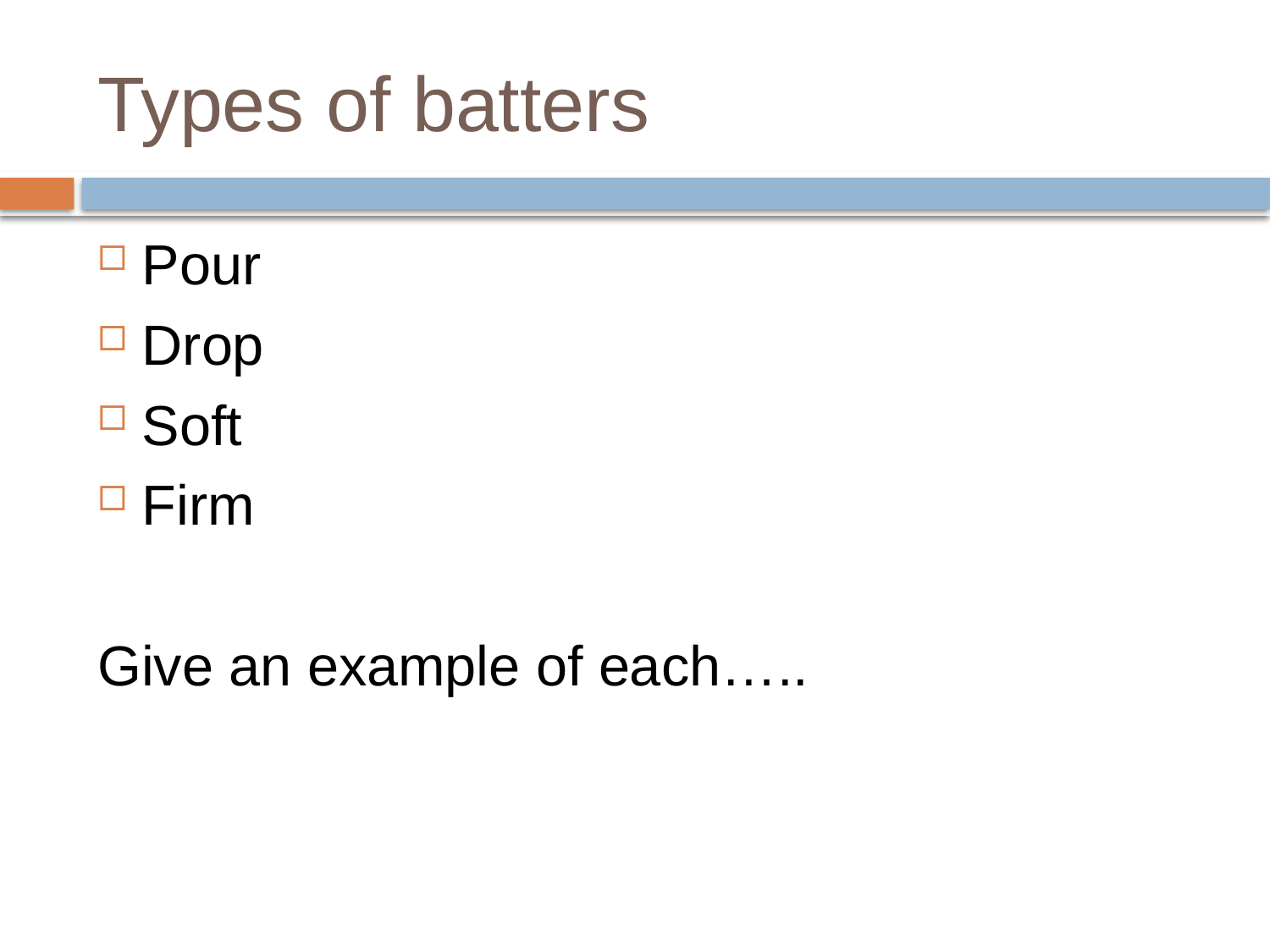

# Types of batters
Pour
Drop
Soft
Firm

Give an example of each…..